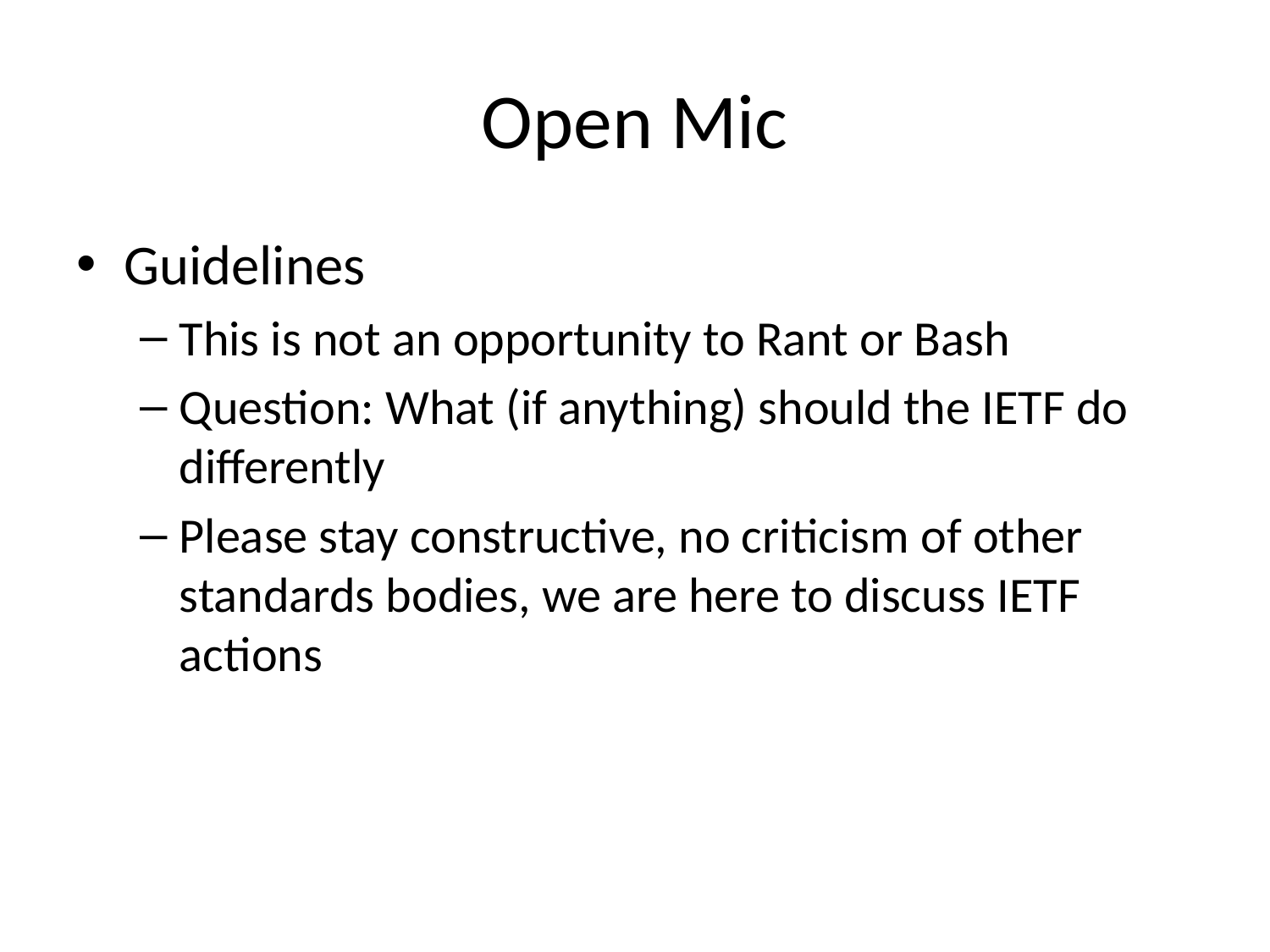

# Open Mic
Guidelines
This is not an opportunity to Rant or Bash
Question: What (if anything) should the IETF do differently
Please stay constructive, no criticism of other standards bodies, we are here to discuss IETF actions